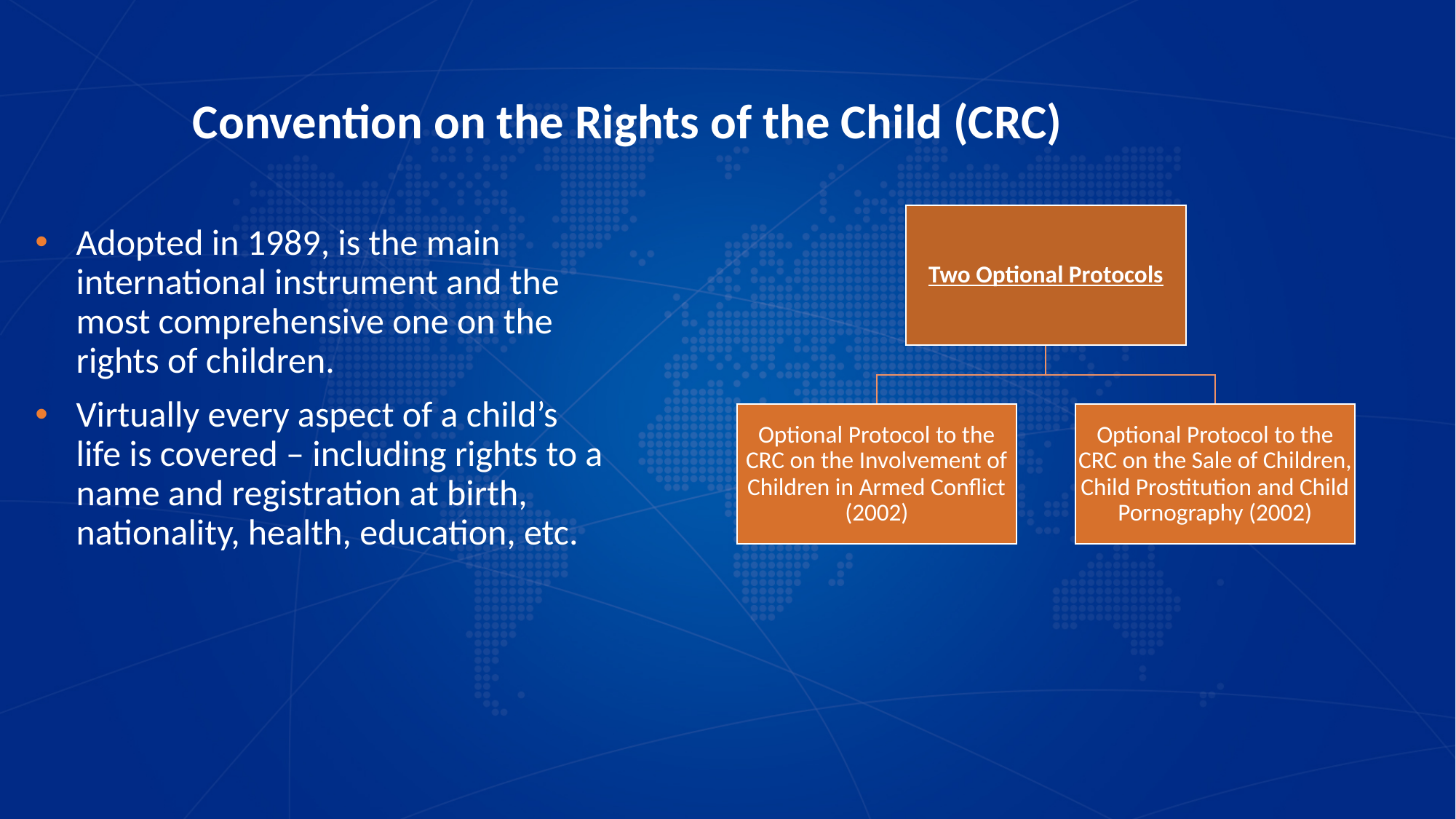

Two Optional Protocols
Optional Protocol to the CRC on the Involvement of Children in Armed Conflict (2002)
Optional Protocol to the CRC on the Sale of Children, Child Prostitution and Child Pornography (2002)
Convention on the Rights of the Child (CRC)
Adopted in 1989, is the main international instrument and the most comprehensive one on the rights of children.
Virtually every aspect of a child’s life is covered – including rights to a name and registration at birth, nationality, health, education, etc.